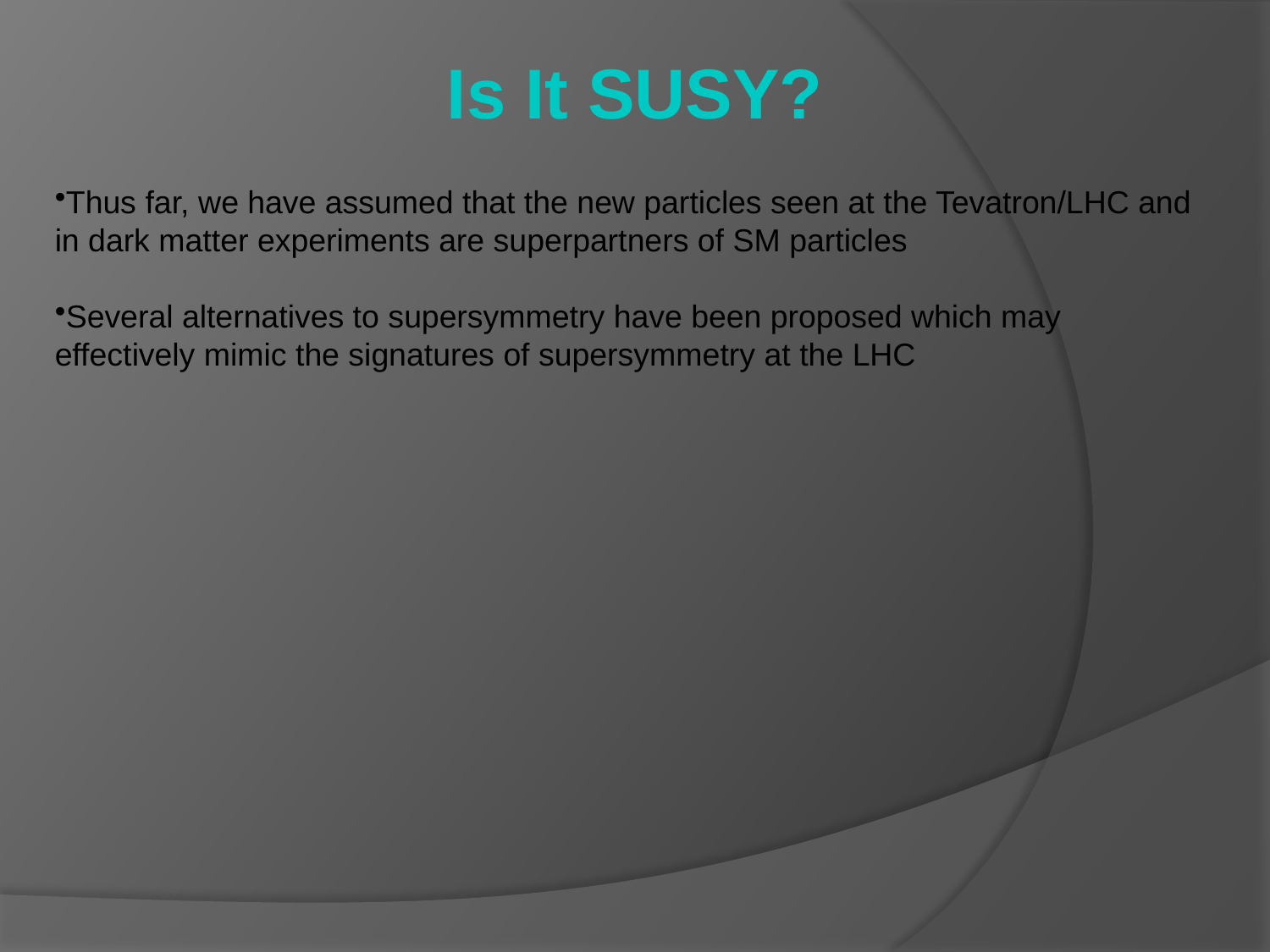

Is It SUSY?
Thus far, we have assumed that the new particles seen at the Tevatron/LHC and in dark matter experiments are superpartners of SM particles

Several alternatives to supersymmetry have been proposed which may effectively mimic the signatures of supersymmetry at the LHC